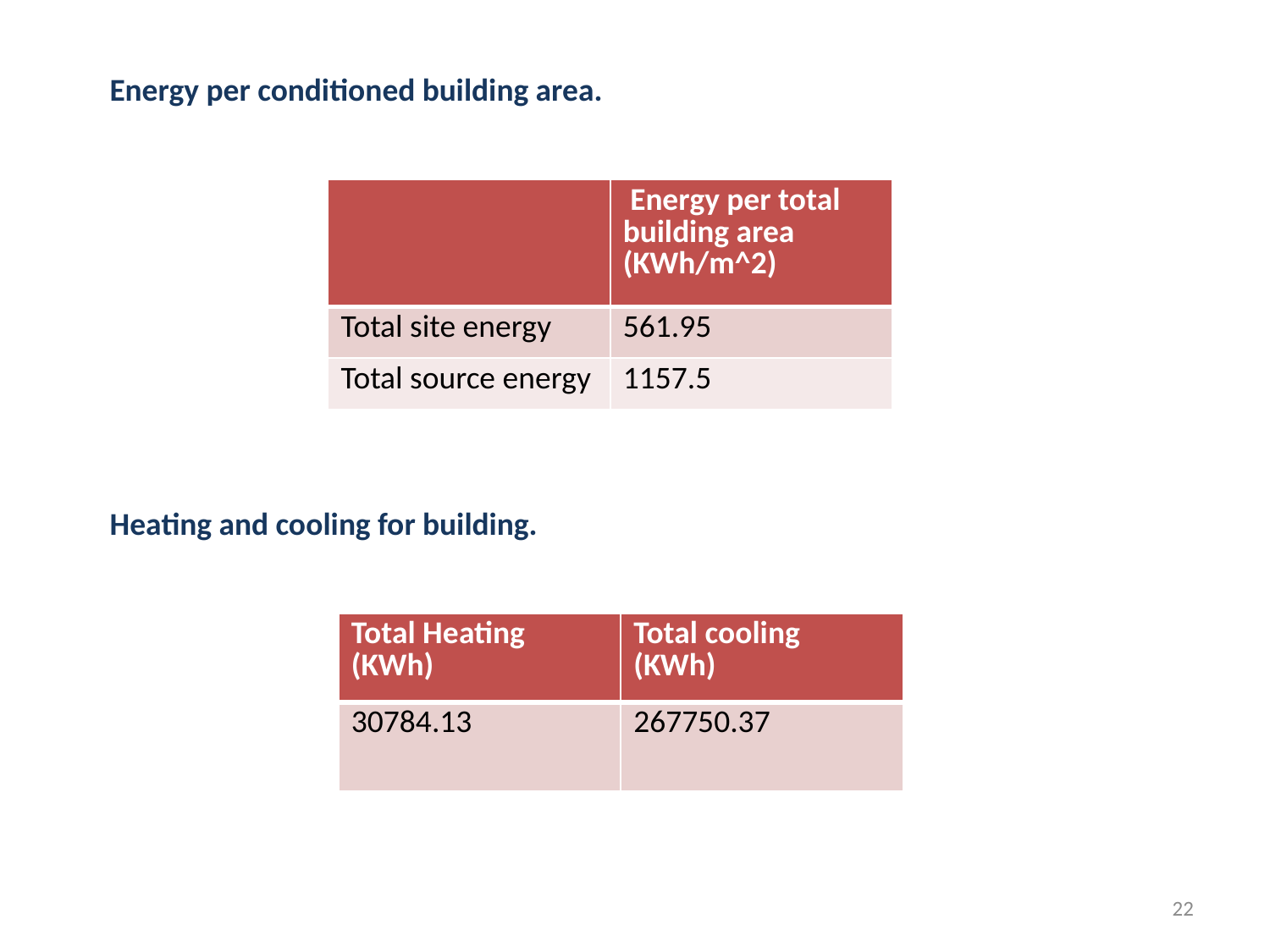

Energy per conditioned building area.
|  | Energy per total building area (KWh/m^2) |
| --- | --- |
| Total site energy | 561.95 |
| Total source energy | 1157.5 |
Heating and cooling for building.
| Total Heating (KWh) | Total cooling (KWh) |
| --- | --- |
| 30784.13 | 267750.37 |
22